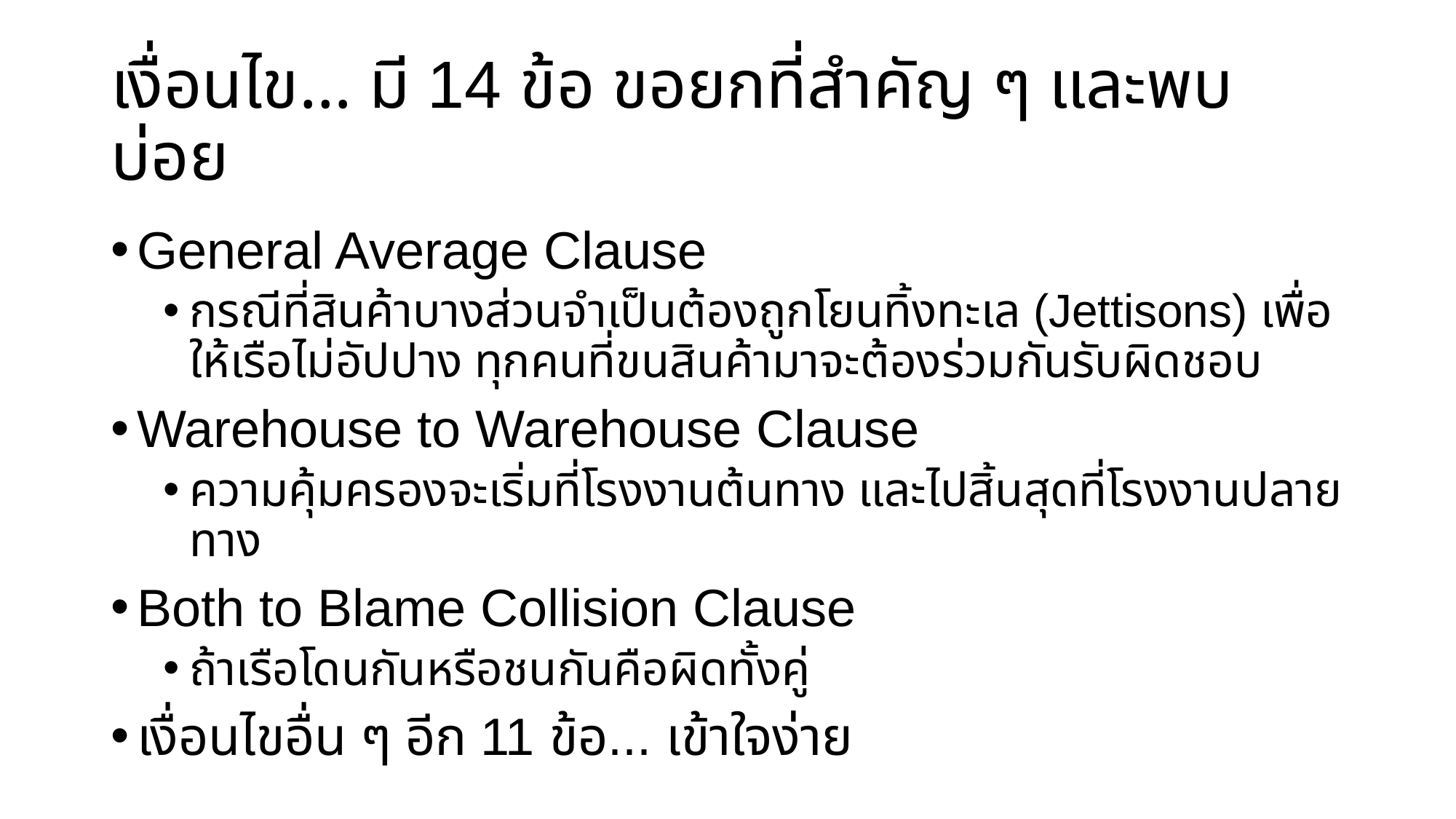

# เงื่อนไข… มี 14 ข้อ ขอยกที่สำคัญ ๆ และพบบ่อย
General Average Clause
กรณีที่สินค้าบางส่วนจำเป็นต้องถูกโยนทิ้งทะเล (Jettisons) เพื่อให้เรือไม่อัปปาง ทุกคนที่ขนสินค้ามาจะต้องร่วมกันรับผิดชอบ
Warehouse to Warehouse Clause
ความคุ้มครองจะเริ่มที่โรงงานต้นทาง และไปสิ้นสุดที่โรงงานปลายทาง
Both to Blame Collision Clause
ถ้าเรือโดนกันหรือชนกันคือผิดทั้งคู่
เงื่อนไขอื่น ๆ อีก 11 ข้อ... เข้าใจง่าย